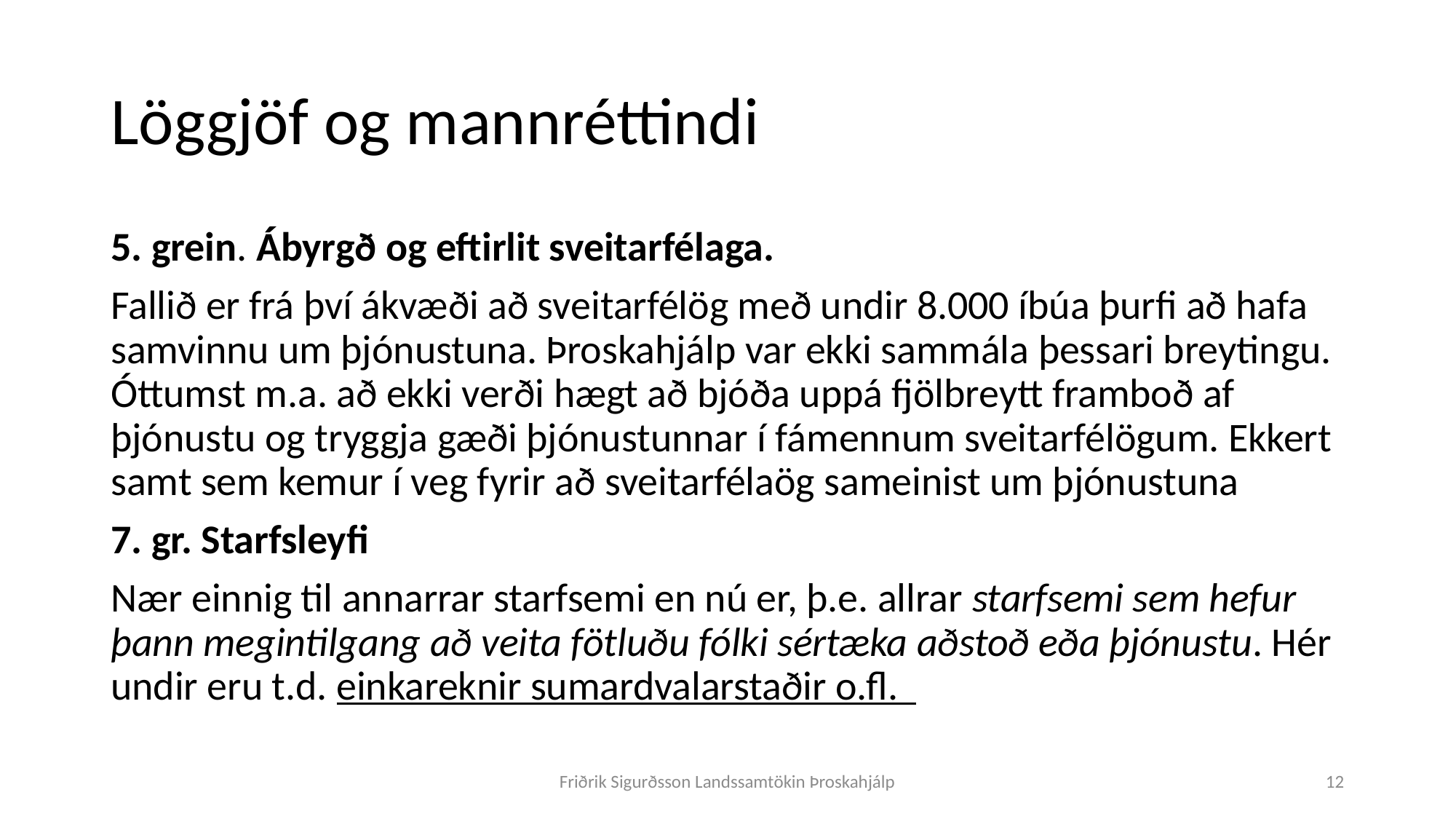

# Löggjöf og mannréttindi
5. grein. Ábyrgð og eftirlit sveitarfélaga.
Fallið er frá því ákvæði að sveitarfélög með undir 8.000 íbúa þurfi að hafa samvinnu um þjónustuna. Þroskahjálp var ekki sammála þessari breytingu. Óttumst m.a. að ekki verði hægt að bjóða uppá fjölbreytt framboð af þjónustu og tryggja gæði þjónustunnar í fámennum sveitarfélögum. Ekkert samt sem kemur í veg fyrir að sveitarfélaög sameinist um þjónustuna
7. gr. Starfsleyfi
Nær einnig til annarrar starfsemi en nú er, þ.e. allrar starfsemi sem hefur þann megintilgang að veita fötluðu fólki sértæka aðstoð eða þjónustu. Hér undir eru t.d. einkareknir sumardvalarstaðir o.fl.
Friðrik Sigurðsson Landssamtökin Þroskahjálp
12